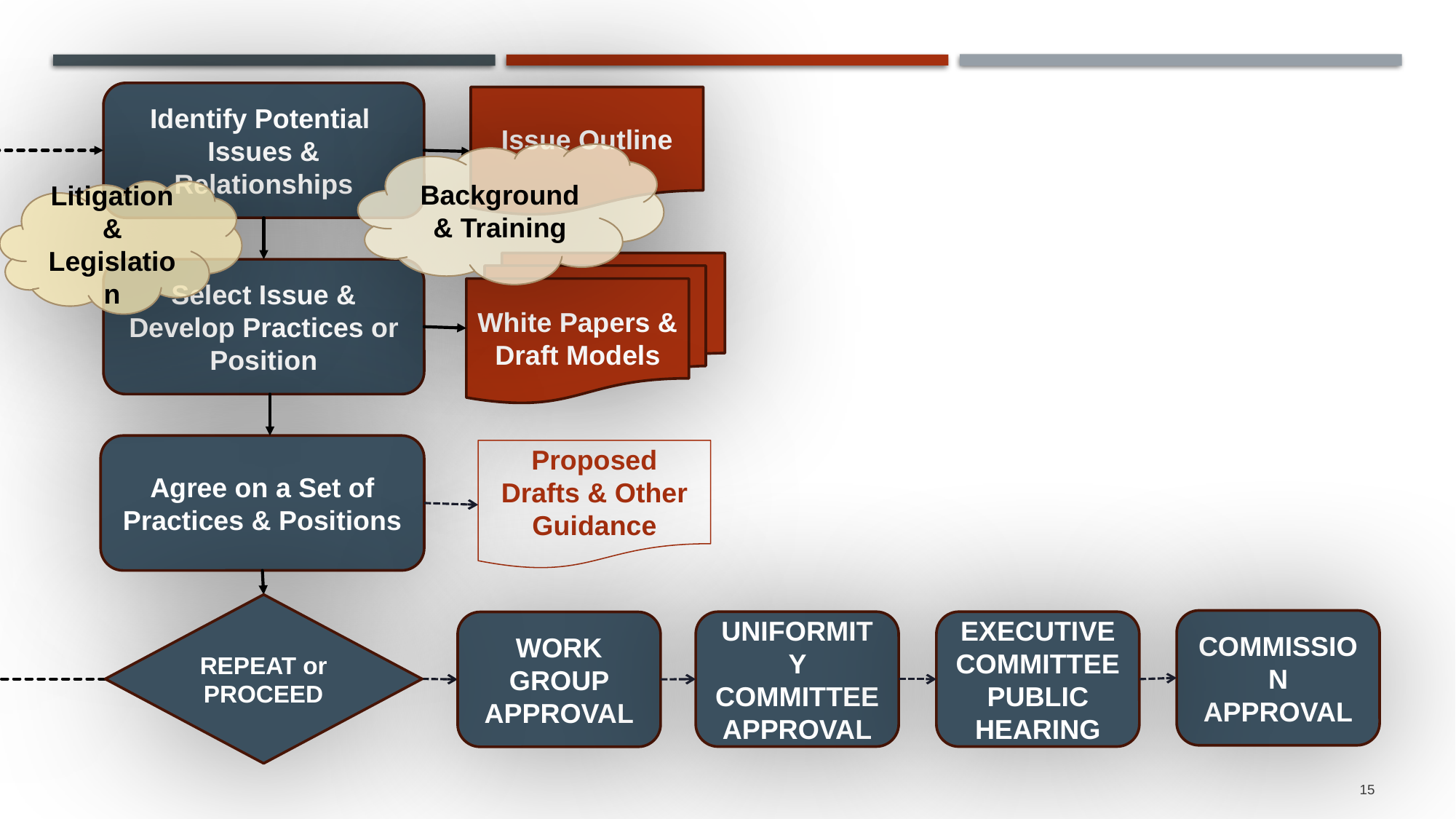

Identify Potential
Issues & Relationships
Issue Outline
Background & Training
Litigation & Legislation
White Papers & Draft Models
Select Issue & Develop Practices or Position
Agree on a Set of Practices & Positions
Proposed Drafts & Other Guidance
REPEAT or PROCEED
COMMISSION APPROVAL
UNIFORMITY COMMITTEE APPROVAL
EXECUTIVE COMMITTEE PUBLIC HEARING
WORK GROUP APPROVAL
15